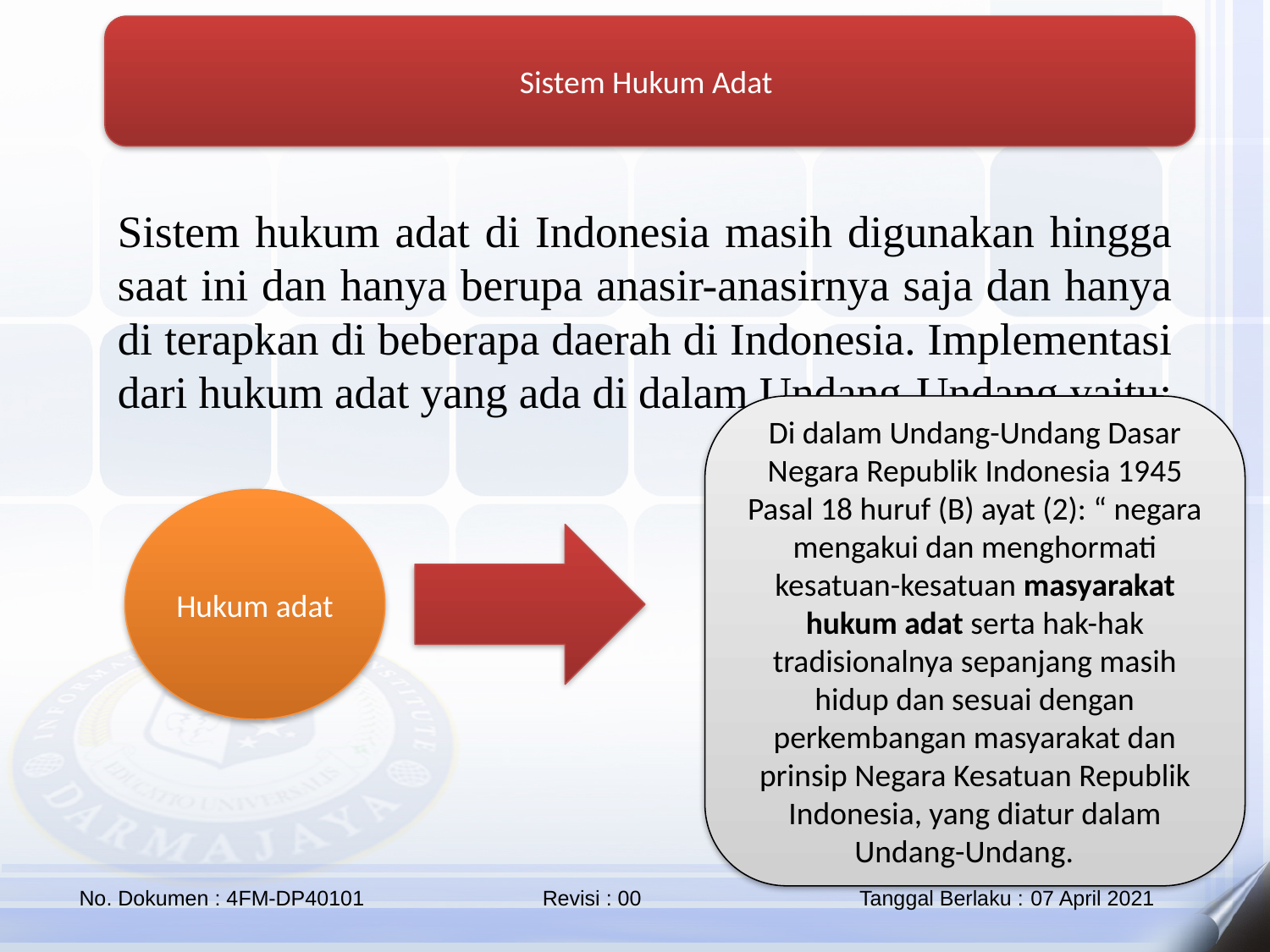

Sistem Hukum Adat
Sistem hukum adat di Indonesia masih digunakan hingga saat ini dan hanya berupa anasir-anasirnya saja dan hanya di terapkan di beberapa daerah di Indonesia. Implementasi dari hukum adat yang ada di dalam Undang-Undang yaitu:
Di dalam Undang-Undang Dasar Negara Republik Indonesia 1945 Pasal 18 huruf (B) ayat (2): “ negara mengakui dan menghormati kesatuan-kesatuan masyarakat hukum adat serta hak-hak tradisionalnya sepanjang masih hidup dan sesuai dengan perkembangan masyarakat dan prinsip Negara Kesatuan Republik Indonesia, yang diatur dalam Undang-Undang.
Hukum adat